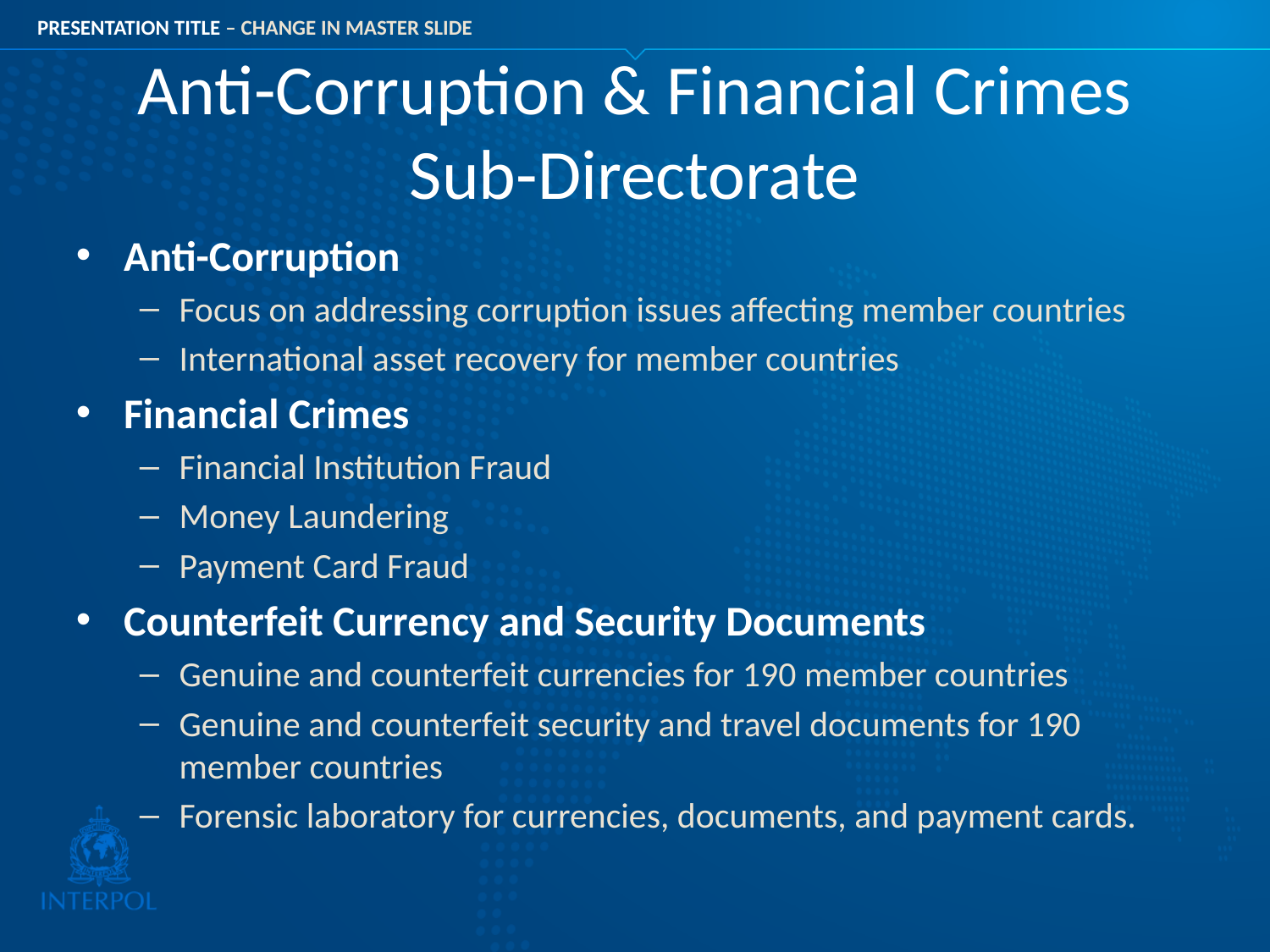

Anti-Corruption & Financial Crimes Sub-Directorate
Anti-Corruption
Focus on addressing corruption issues affecting member countries
International asset recovery for member countries
Financial Crimes
Financial Institution Fraud
Money Laundering
Payment Card Fraud
Counterfeit Currency and Security Documents
Genuine and counterfeit currencies for 190 member countries
Genuine and counterfeit security and travel documents for 190 member countries
Forensic laboratory for currencies, documents, and payment cards.